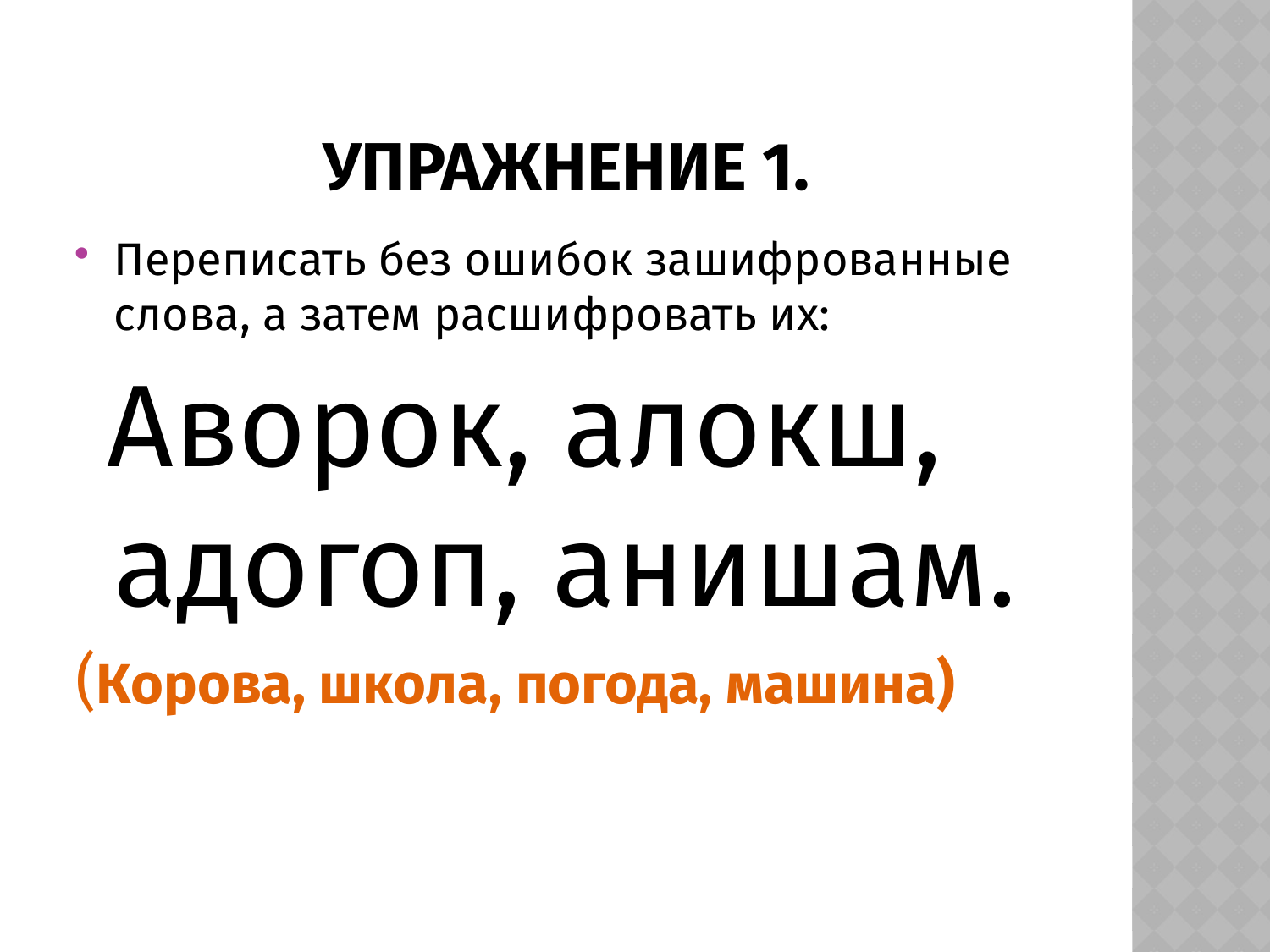

# Упражнение 1.
Переписать без ошибок зашифрованные слова, а затем расшифровать их:
 Аворок, алокш, адогоп, анишам.
(Корова, школа, погода, машина)